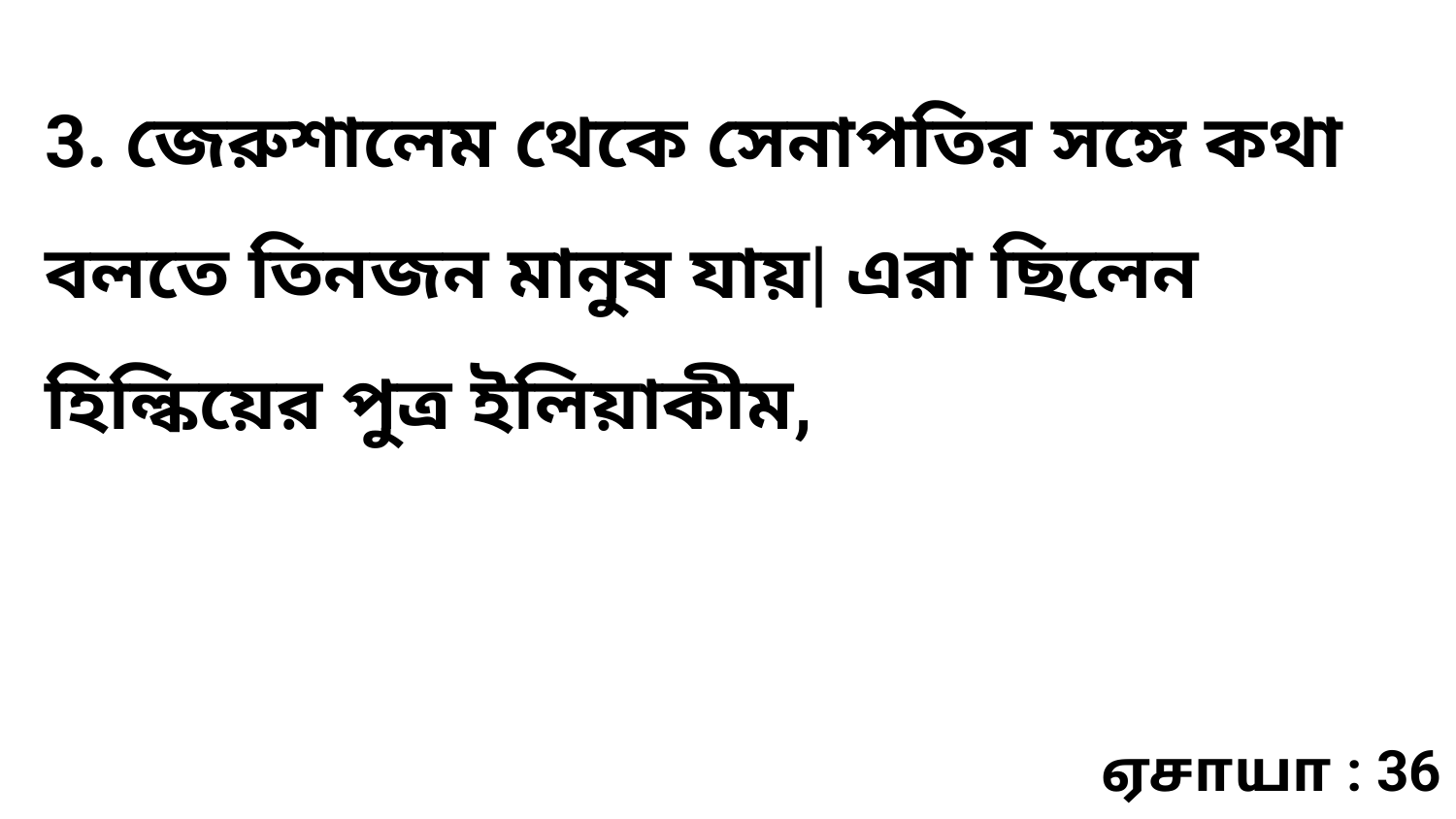

3. জেরুশালেম থেকে সেনাপতির সঙ্গে কথা বলতে তিনজন মানুষ যায়| এরা ছিলেন হিল্কিয়ের পুত্র ইলিয়াকীম,
ஏசாயா : 36